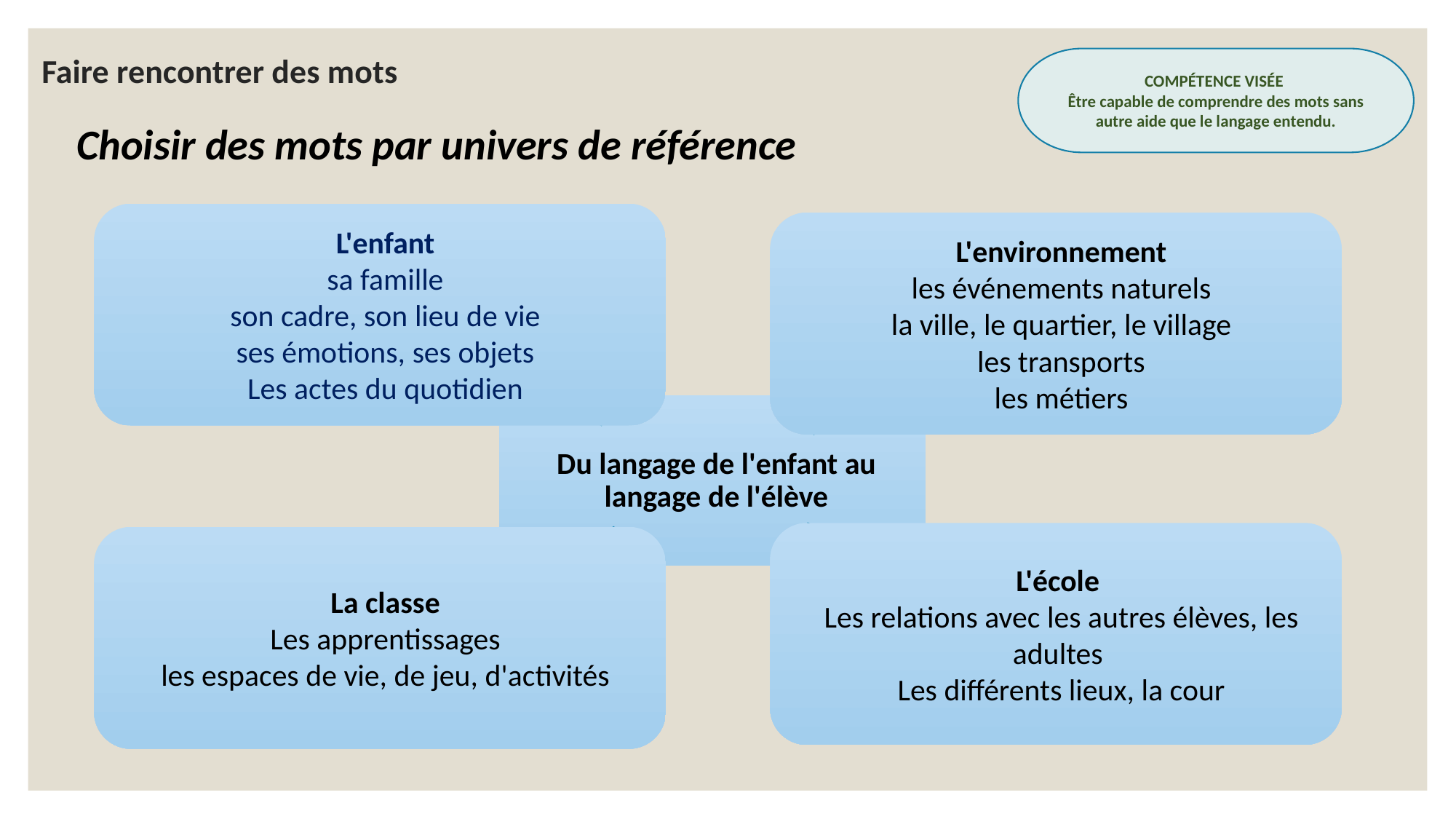

COMPÉTENCE VISÉE
Être capable de comprendre des mots sans autre aide que le langage entendu.
# Faire rencontrer des mots
Choisir des mots par univers de référence
Du langage de l'enfant au langage de l'élève
L'enfant
sa famille
son cadre, son lieu de vie
ses émotions, ses objets
Les actes du quotidien
L'environnement
les événements naturels
la ville, le quartier, le village
les transports
les métiers
La classe
Les apprentissages
les espaces de vie, de jeu, d'activités
L'école
Les relations avec les autres élèves, les adultes
Les différents lieux, la cour